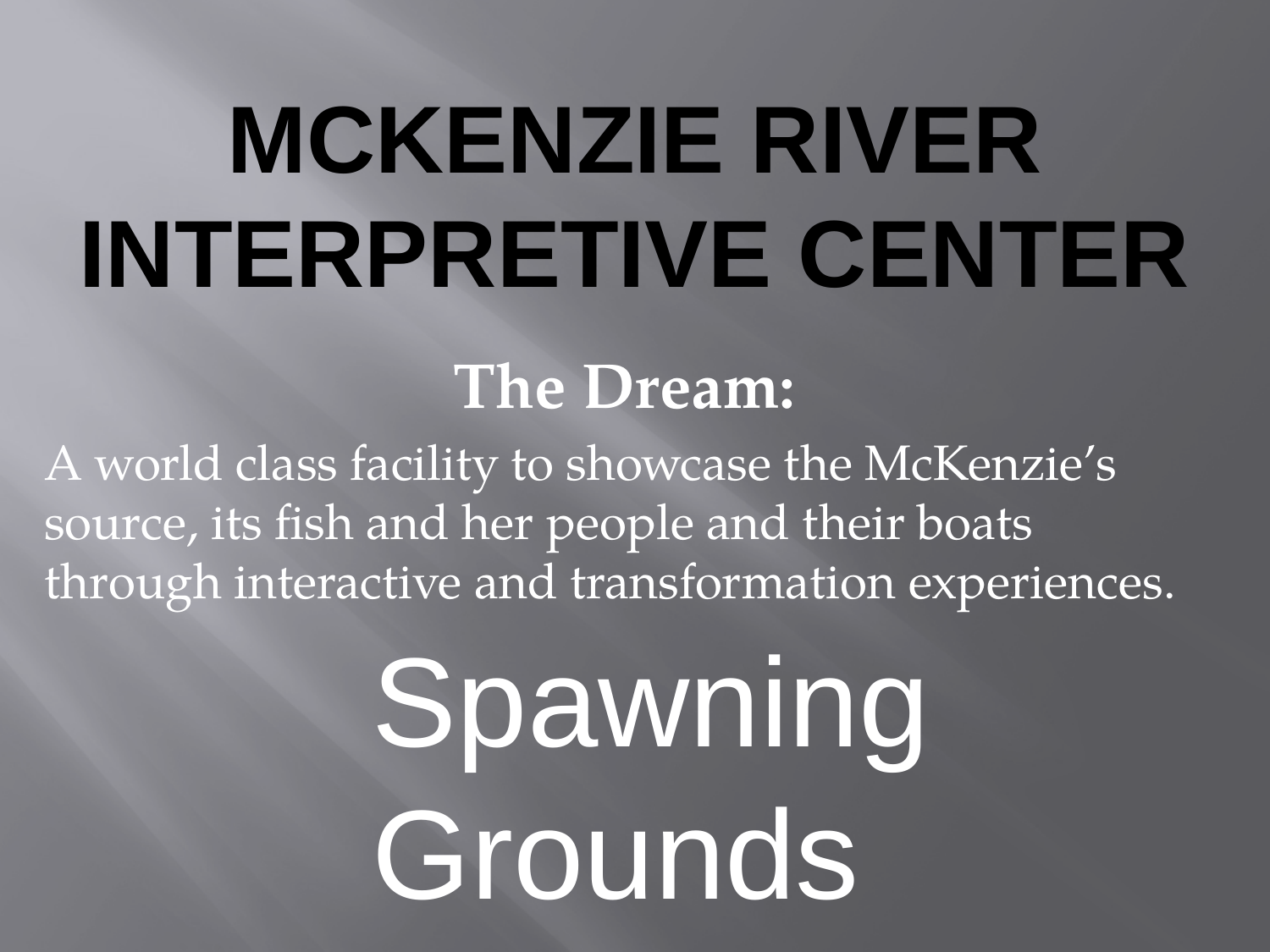

# McKenzie River Interpretive Center
The Dream:
A world class facility to showcase the McKenzie’s source, its fish and her people and their boats through interactive and transformation experiences.

Spawning Grounds